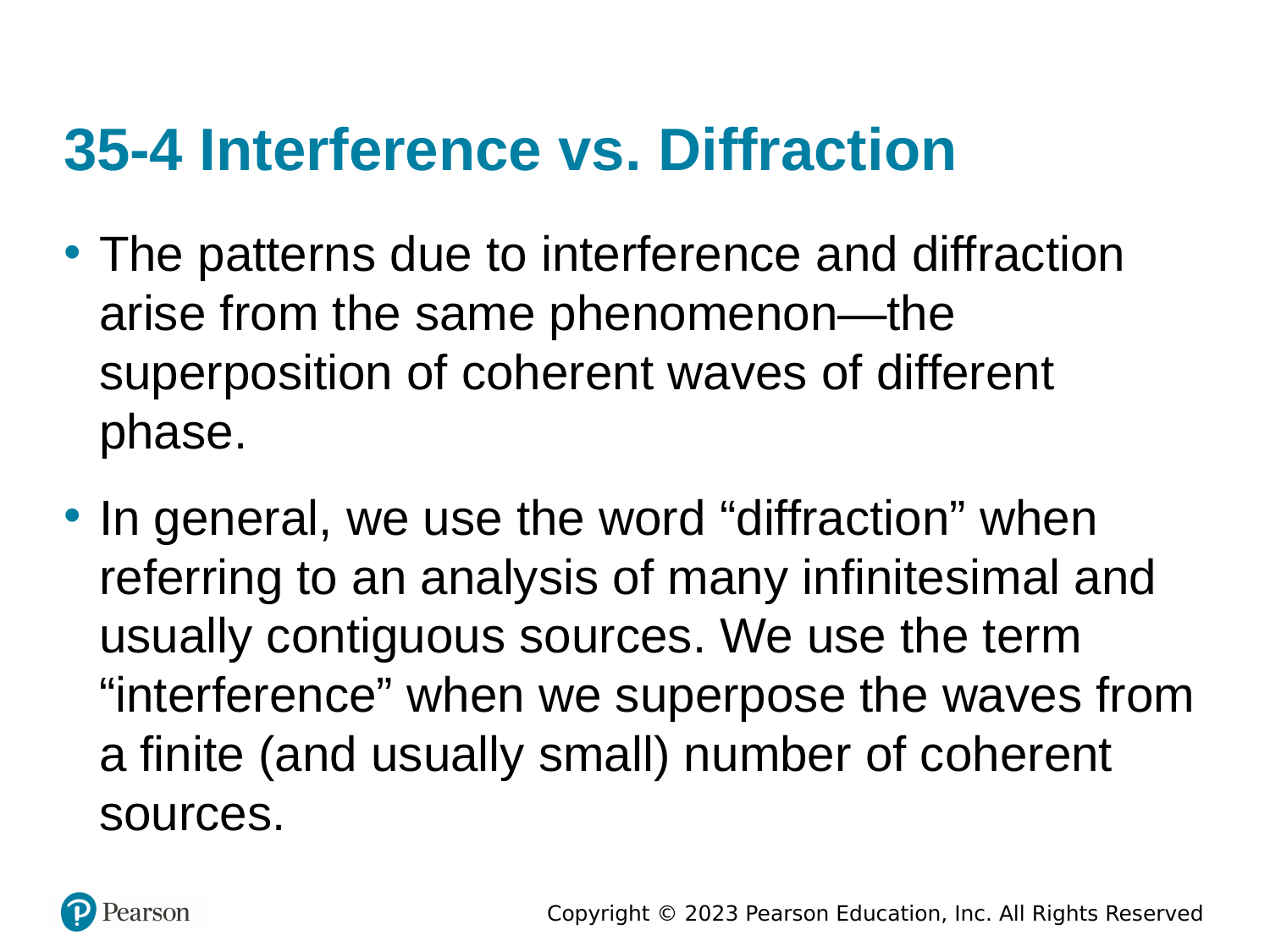

# 35-4 Interference vs. Diffraction
The patterns due to interference and diffraction arise from the same phenomenon—the superposition of coherent waves of different phase.
In general, we use the word “diffraction” when referring to an analysis of many infinitesimal and usually contiguous sources. We use the term “interference” when we superpose the waves from a finite (and usually small) number of coherent sources.